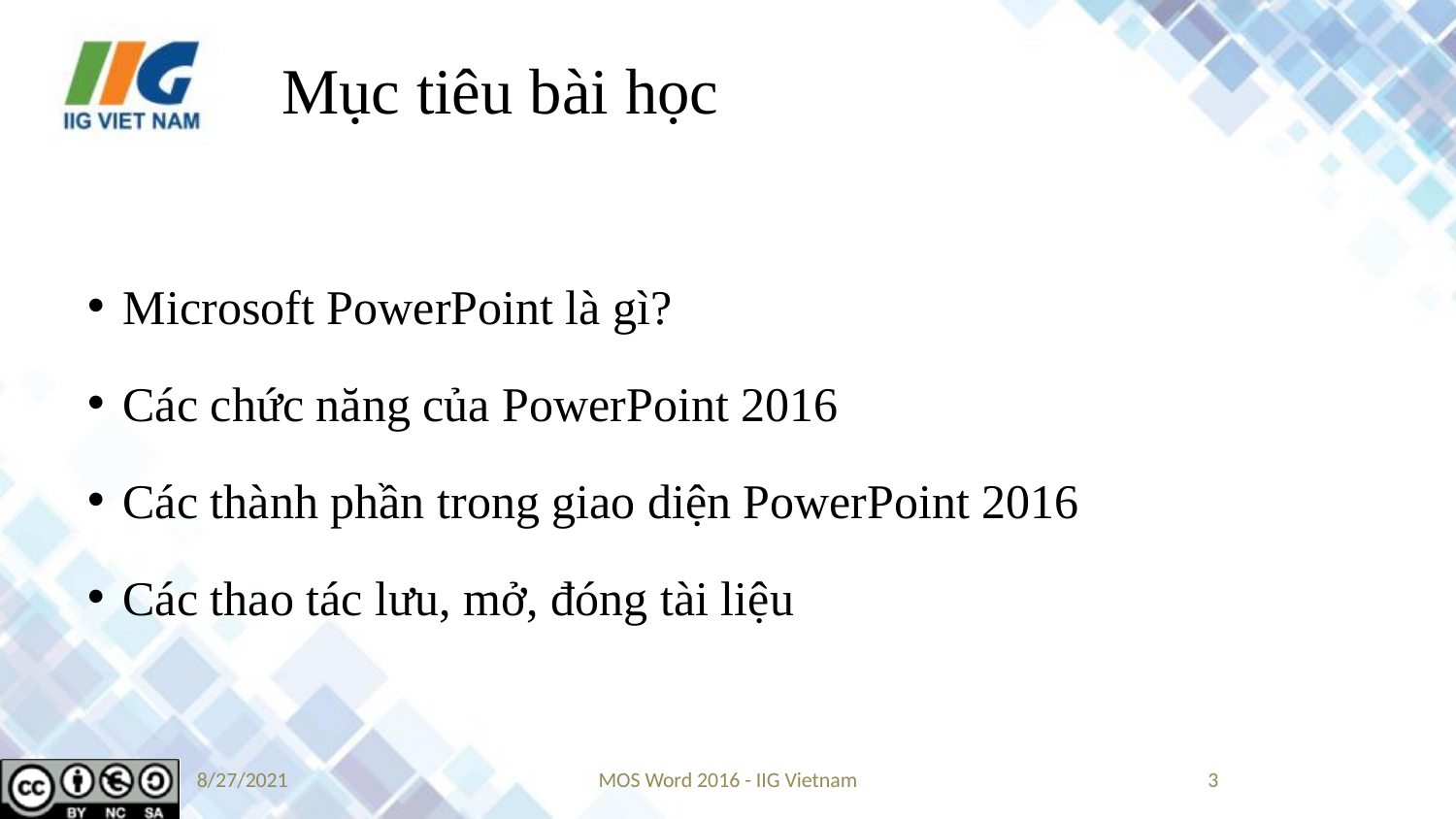

# Mục tiêu bài học
Microsoft PowerPoint là gì?
Các chức năng của PowerPoint 2016
Các thành phần trong giao diện PowerPoint 2016
Các thao tác lưu, mở, đóng tài liệu
8/27/2021
MOS Word 2016 - IIG Vietnam
3